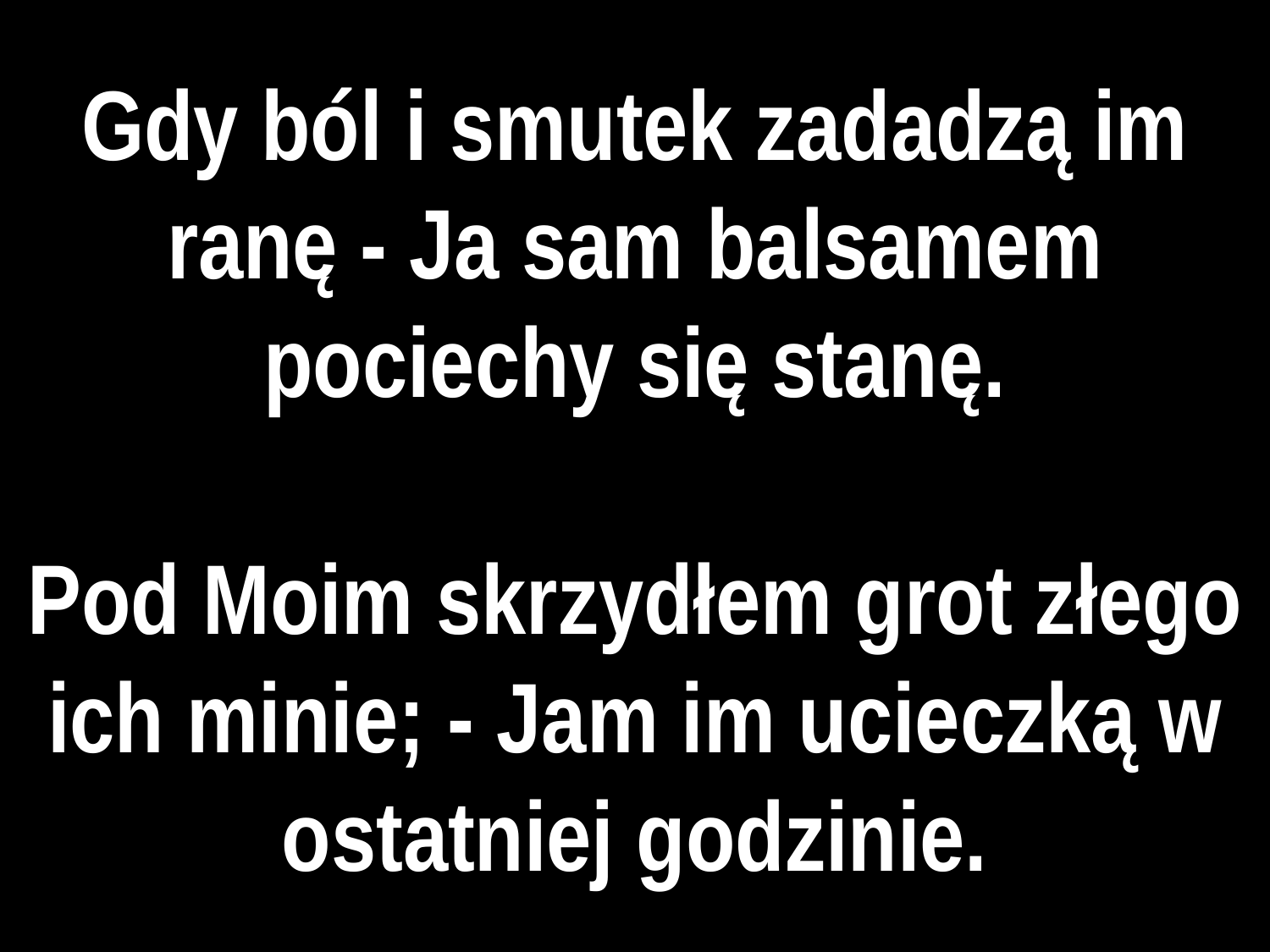

# Gdy ból i smutek zadadzą im ranę - Ja sam balsamem pociechy się stanę.

Pod Moim skrzydłem grot złego ich minie; - Jam im ucieczką w ostatniej godzinie.